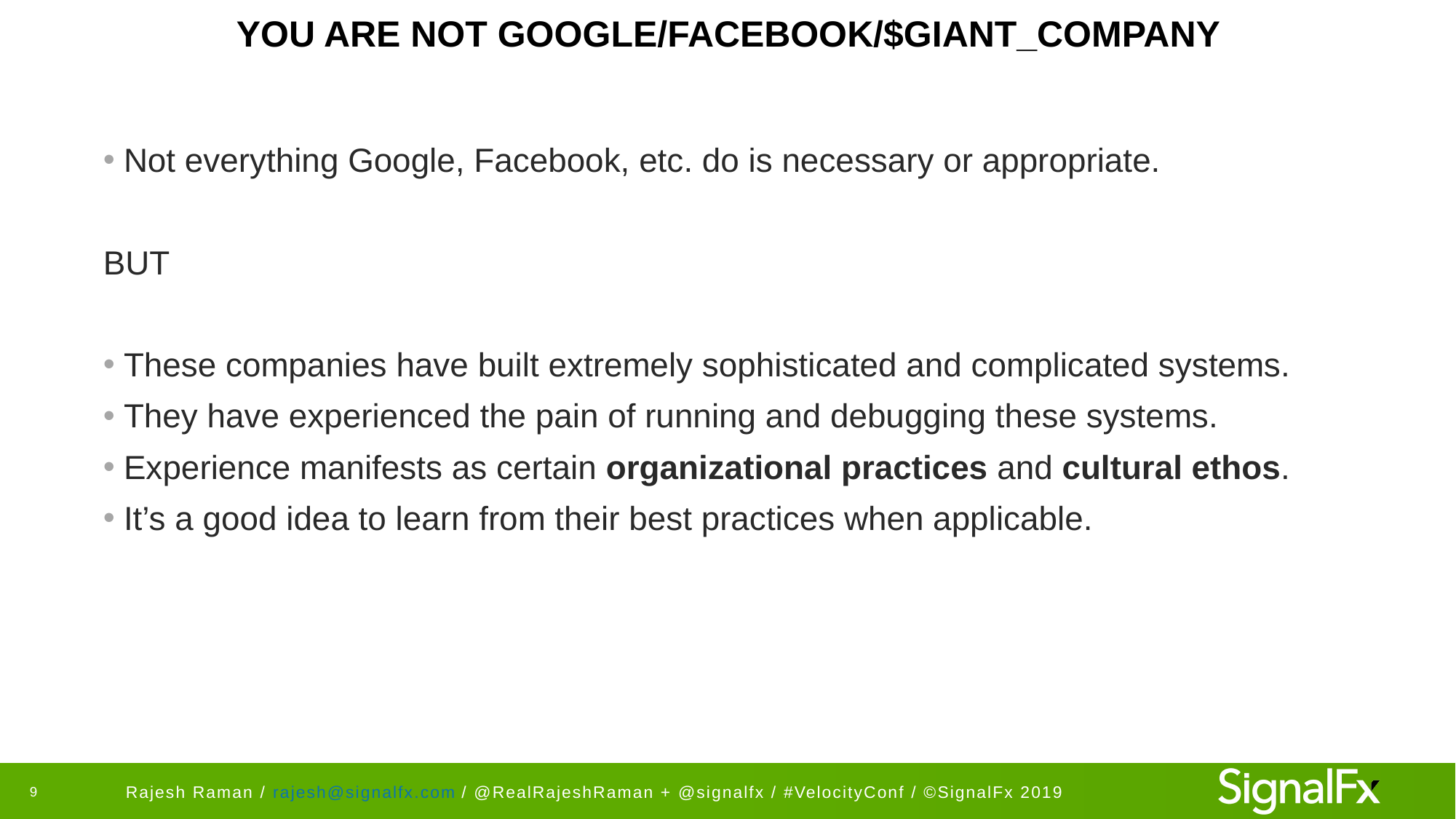

# You are not google/facebook/$GIANT_COMPANY
Not everything Google, Facebook, etc. do is necessary or appropriate.

BUT

These companies have built extremely sophisticated and complicated systems.
They have experienced the pain of running and debugging these systems.
Experience manifests as certain organizational practices and cultural ethos.
It’s a good idea to learn from their best practices when applicable.